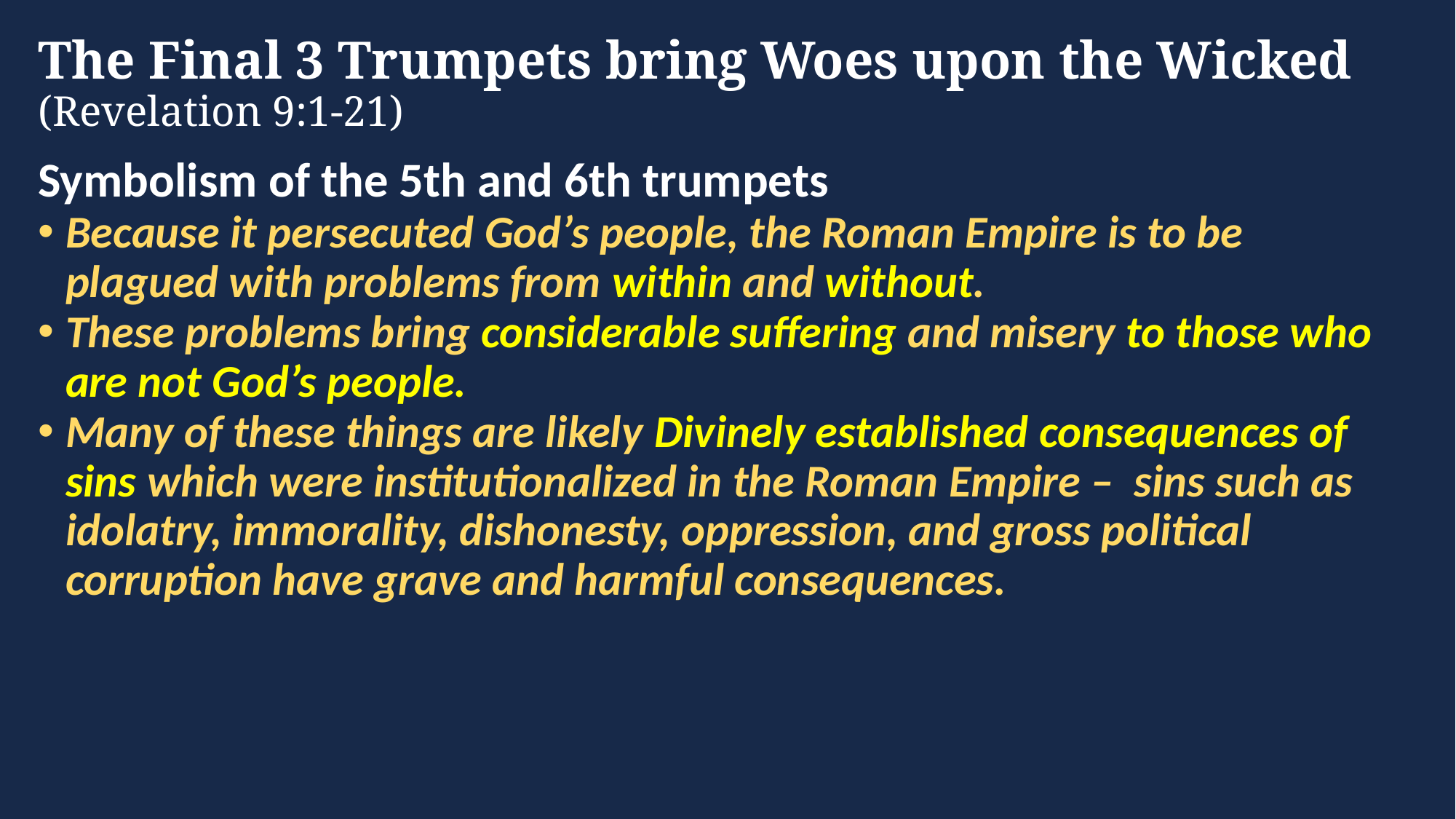

# The Final 3 Trumpets bring Woes upon the Wicked (Revelation 9:1-21)
Symbolism of the 5th and 6th trumpets
Because it persecuted God’s people, the Roman Empire is to be plagued with problems from within and without.
These problems bring considerable suffering and misery to those who are not God’s people.
Many of these things are likely Divinely established consequences of sins which were institutionalized in the Roman Empire –  sins such as idolatry, immorality, dishonesty, oppression, and gross political corruption have grave and harmful consequences.